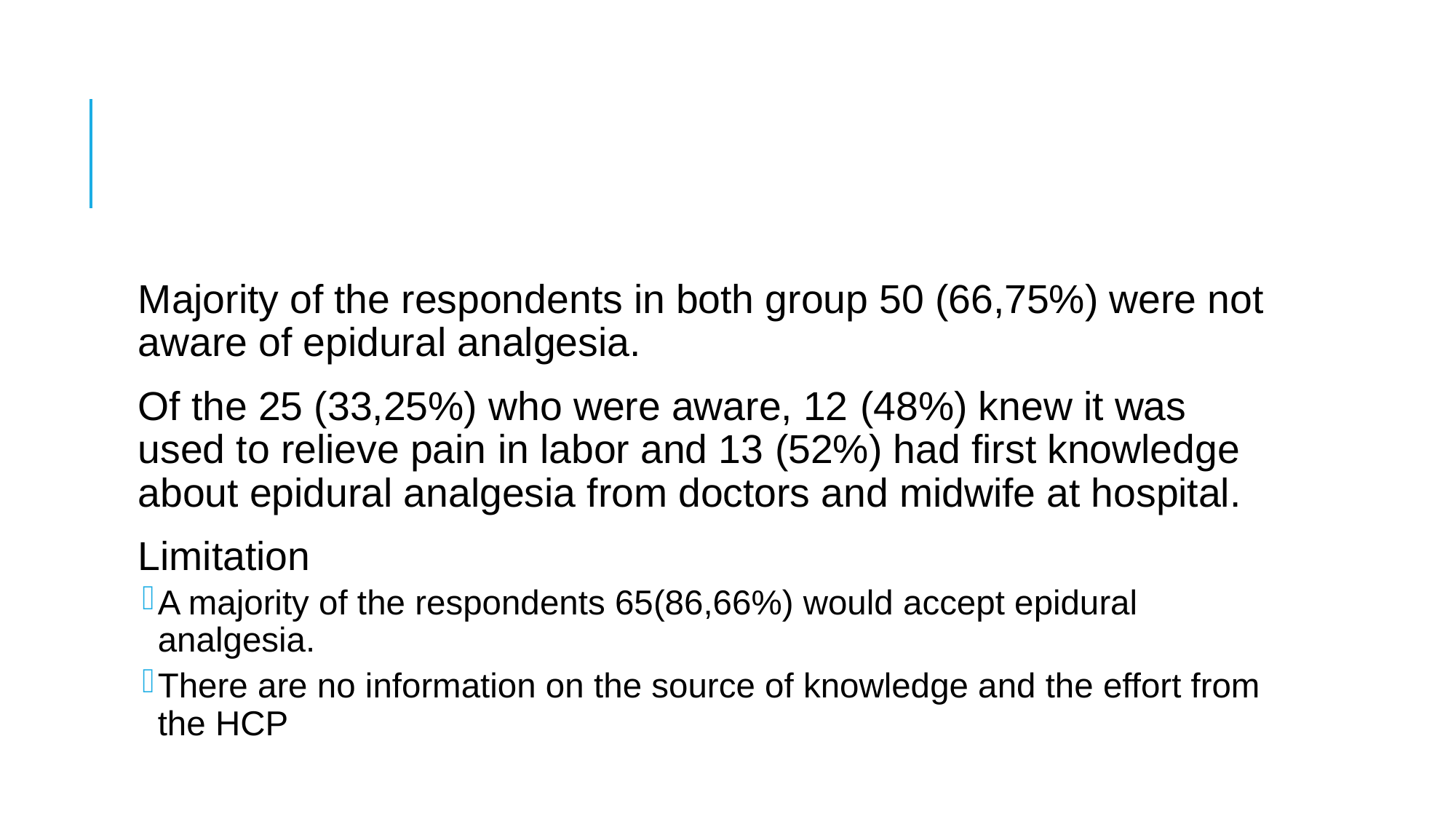

#
Majority of the respondents in both group 50 (66,75%) were not aware of epidural analgesia.
Of the 25 (33,25%) who were aware, 12 (48%) knew it was used to relieve pain in labor and 13 (52%) had first knowledge about epidural analgesia from doctors and midwife at hospital.
Limitation
A majority of the respondents 65(86,66%) would accept epidural analgesia.
There are no information on the source of knowledge and the effort from the HCP